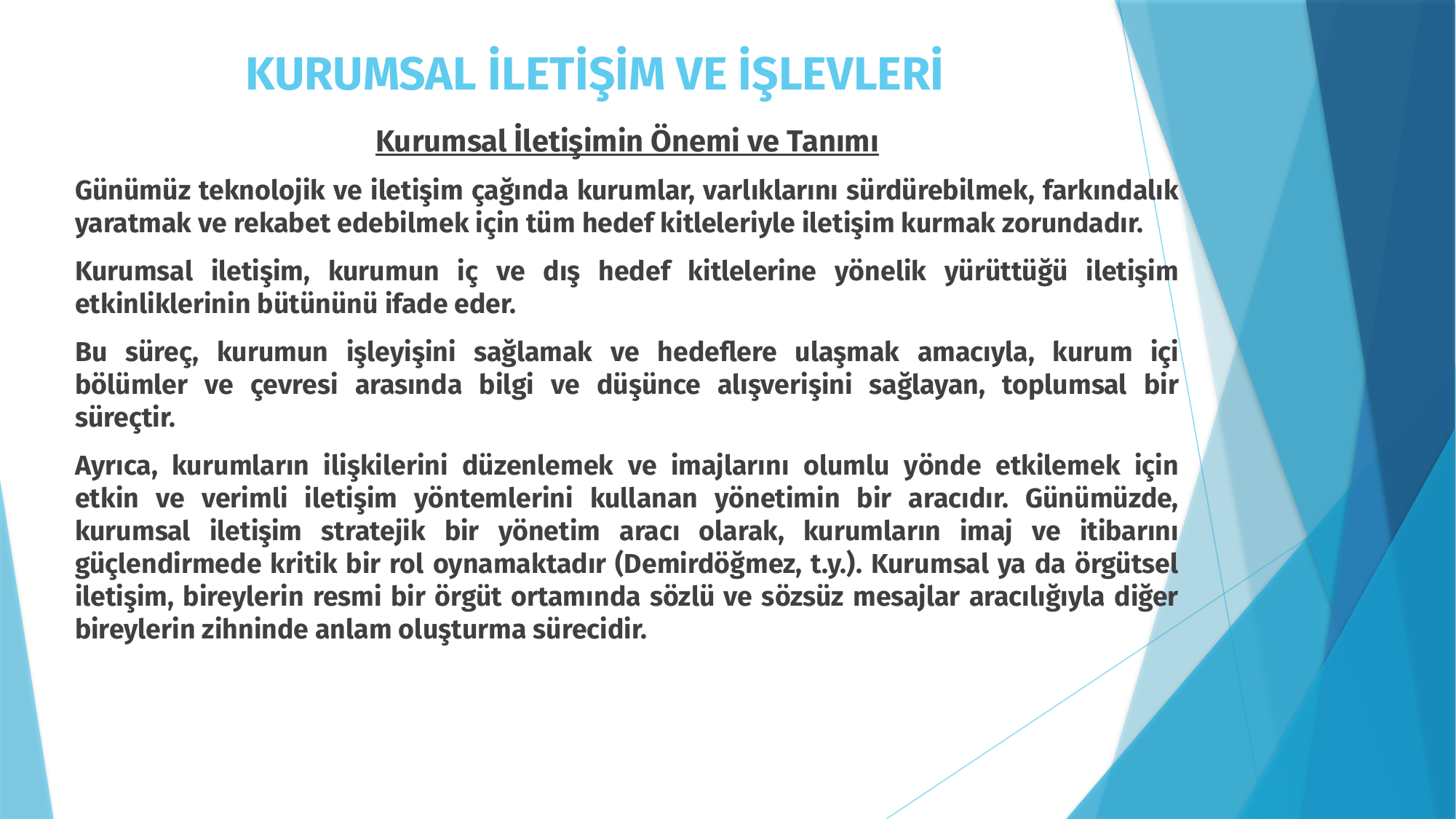

# KURUMSAL İLETİŞİM VE İŞLEVLERİ
Kurumsal İletişimin Önemi ve Tanımı
Günümüz teknolojik ve iletişim çağında kurumlar, varlıklarını sürdürebilmek, farkındalık yaratmak ve rekabet edebilmek için tüm hedef kitleleriyle iletişim kurmak zorundadır.
Kurumsal iletişim, kurumun iç ve dış hedef kitlelerine yönelik yürüttüğü iletişim etkinliklerinin bütününü ifade eder.
Bu süreç, kurumun işleyişini sağlamak ve hedeflere ulaşmak amacıyla, kurum içi bölümler ve çevresi arasında bilgi ve düşünce alışverişini sağlayan, toplumsal bir süreçtir.
Ayrıca, kurumların ilişkilerini düzenlemek ve imajlarını olumlu yönde etkilemek için etkin ve verimli iletişim yöntemlerini kullanan yönetimin bir aracıdır. Günümüzde, kurumsal iletişim stratejik bir yönetim aracı olarak, kurumların imaj ve itibarını güçlendirmede kritik bir rol oynamaktadır (Demirdöğmez, t.y.). Kurumsal ya da örgütsel iletişim, bireylerin resmi bir örgüt ortamında sözlü ve sözsüz mesajlar aracılığıyla diğer bireylerin zihninde anlam oluşturma sürecidir.